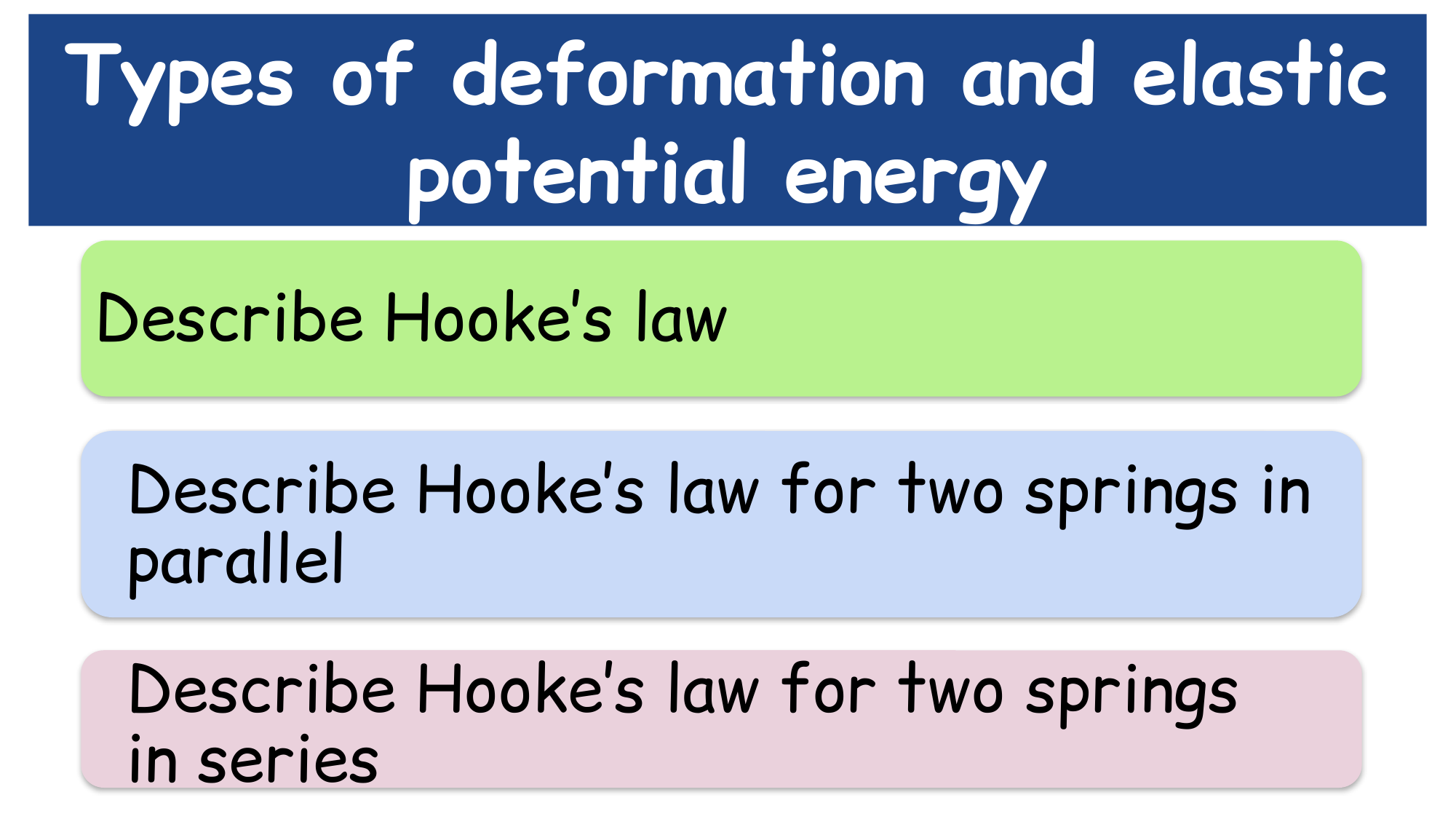

# Types of deformation and elastic potential energy
Describe Hooke’s law

Describe Hooke’s law for two springs in parallel
Describe Hooke’s law for two springs in series